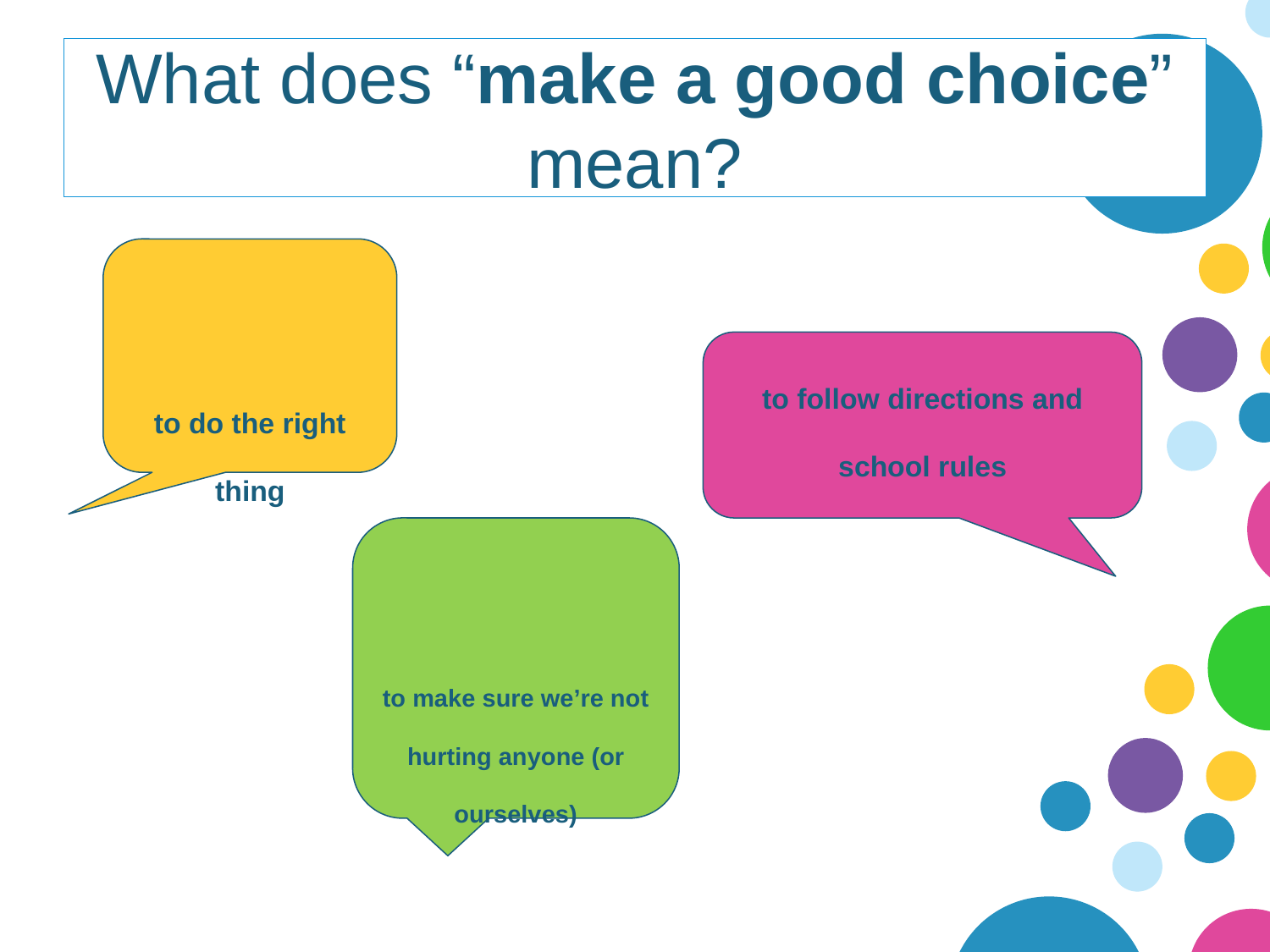

# What does “make a good choice” mean?

to do the right thing
to follow directions and school rules

to make sure we’re not hurting anyone (or ourselves)